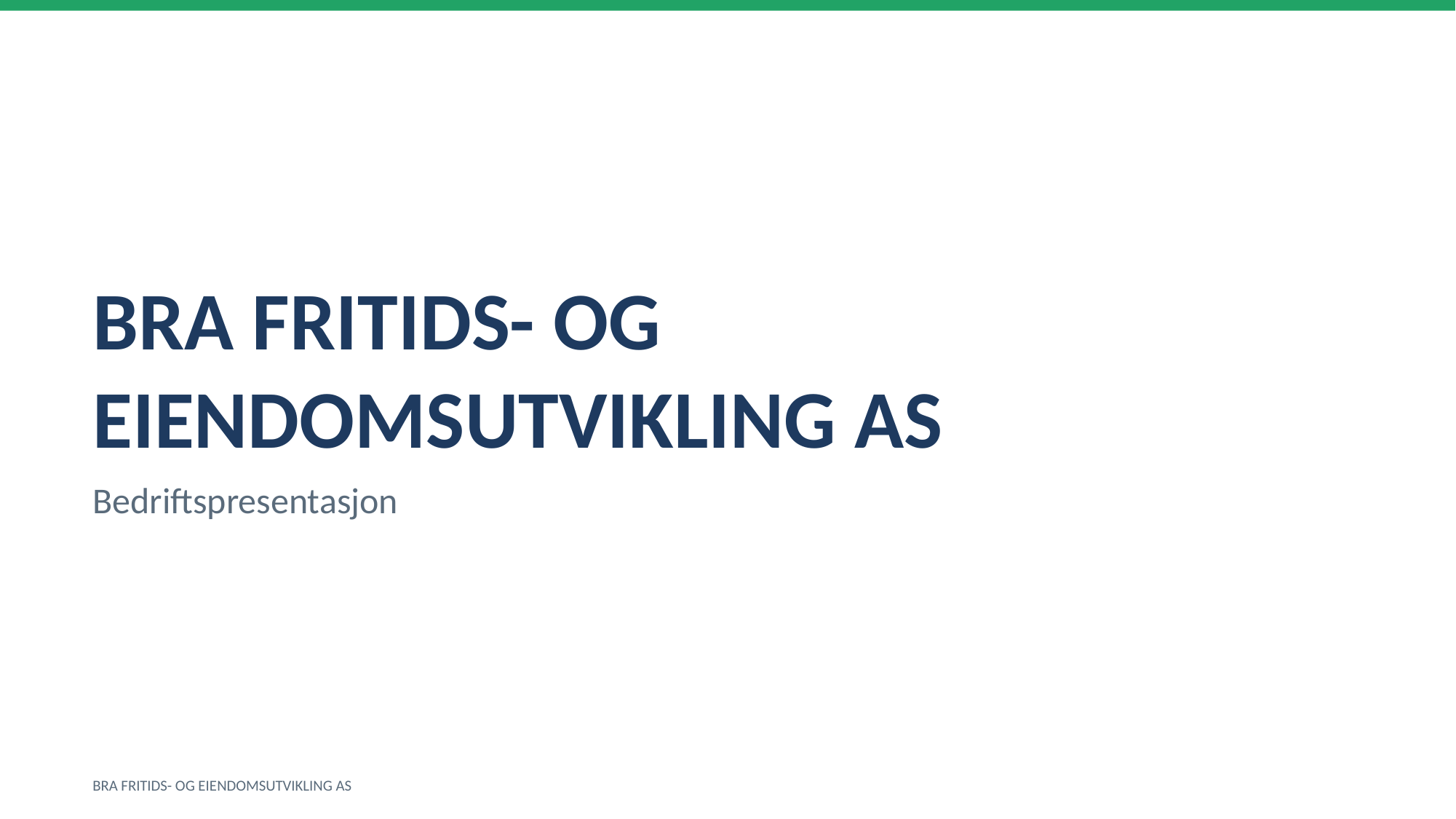

BRA FRITIDS- OG EIENDOMSUTVIKLING AS
Bedriftspresentasjon
BRA FRITIDS- OG EIENDOMSUTVIKLING AS